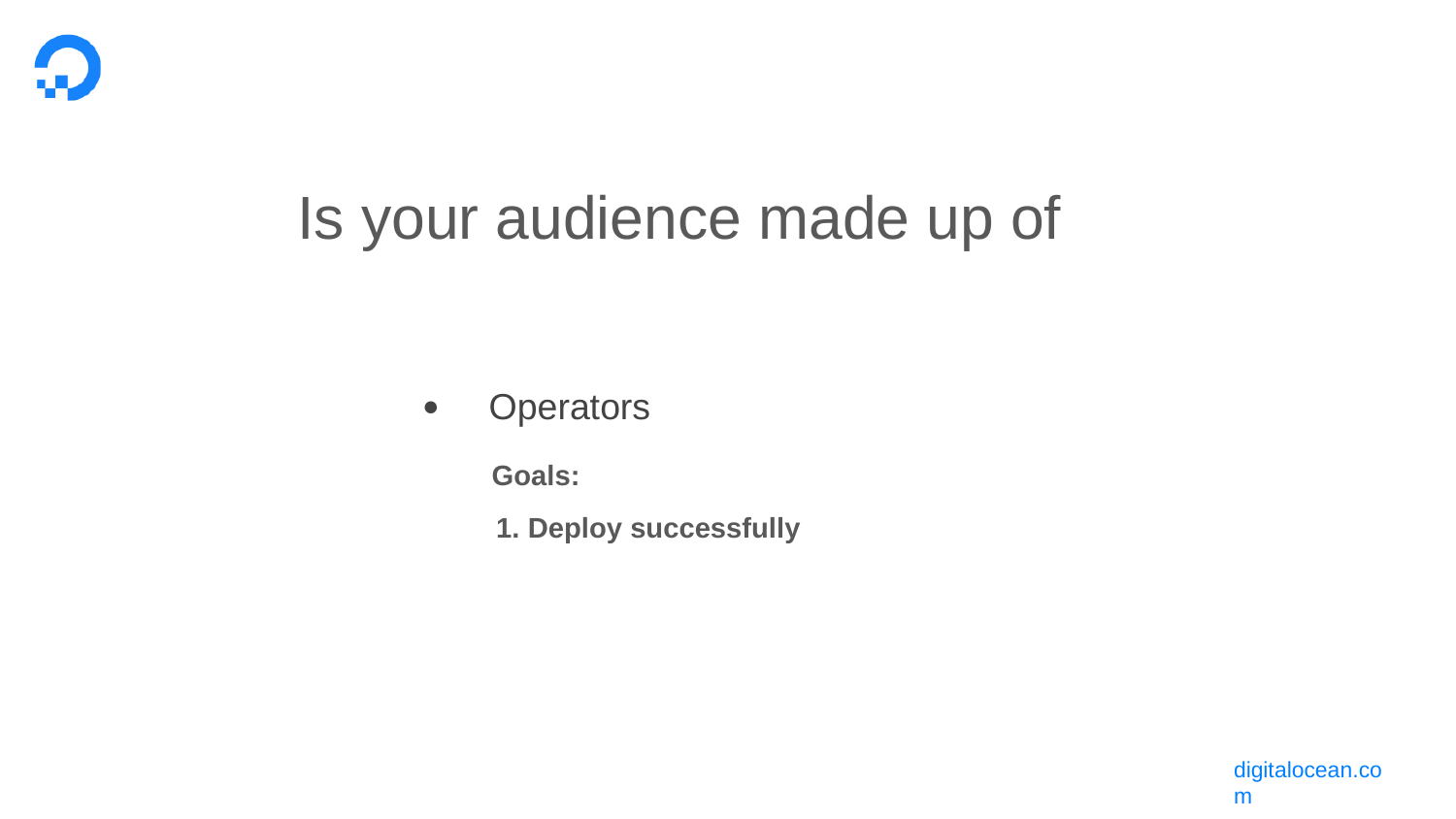

# Is your audience made up of
  Operators
         Goals:
            1. Deploy successfully